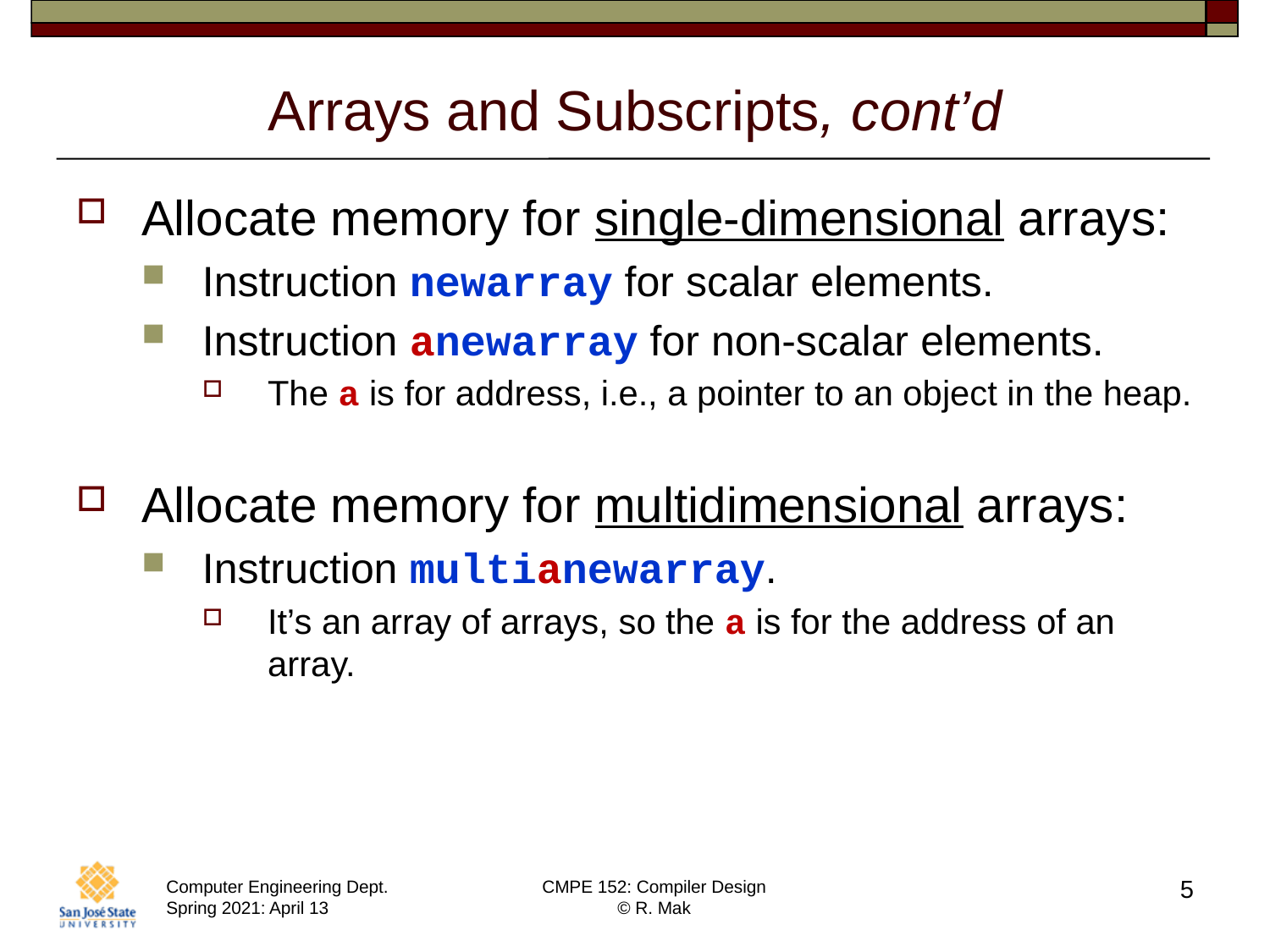

# Arrays and Subscripts, cont’d
Allocate memory for single-dimensional arrays:
Instruction newarray for scalar elements.
Instruction anewarray for non-scalar elements.
The a is for address, i.e., a pointer to an object in the heap.

Allocate memory for multidimensional arrays:
Instruction multianewarray.
It’s an array of arrays, so the a is for the address of an array.
5